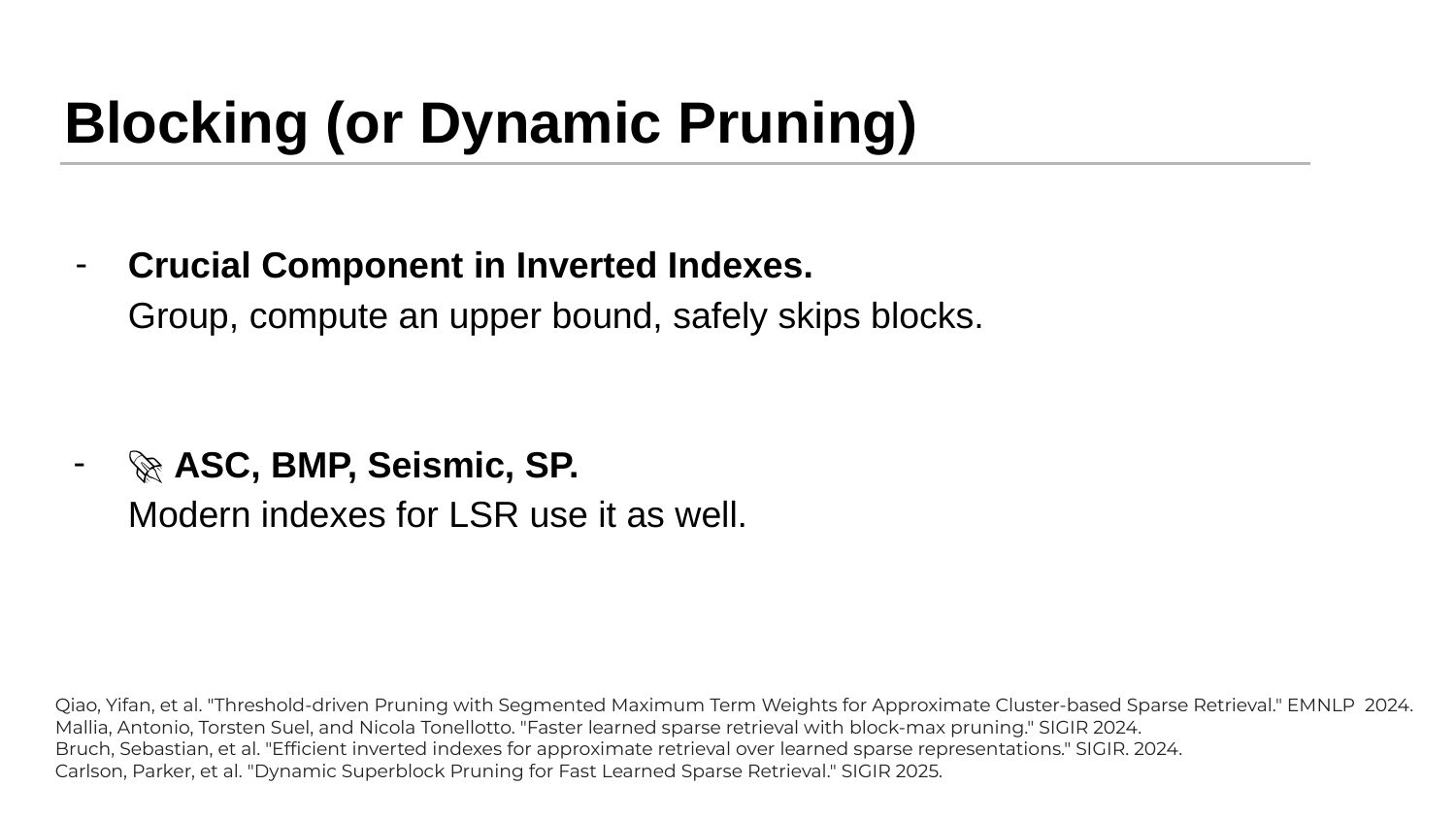

# Blocking (or Dynamic Pruning)
Crucial Component in Inverted Indexes.
Group, compute an upper bound, safely skips blocks.

🚀 ASC, BMP, Seismic, SP.
Modern indexes for LSR use it as well.

Qiao, Yifan, et al. "Threshold-driven Pruning with Segmented Maximum Term Weights for Approximate Cluster-based Sparse Retrieval." EMNLP  2024.
Mallia, Antonio, Torsten Suel, and Nicola Tonellotto. "Faster learned sparse retrieval with block-max pruning." SIGIR 2024.
Bruch, Sebastian, et al. "Efficient inverted indexes for approximate retrieval over learned sparse representations." SIGIR. 2024.
Carlson, Parker, et al. "Dynamic Superblock Pruning for Fast Learned Sparse Retrieval." SIGIR 2025.